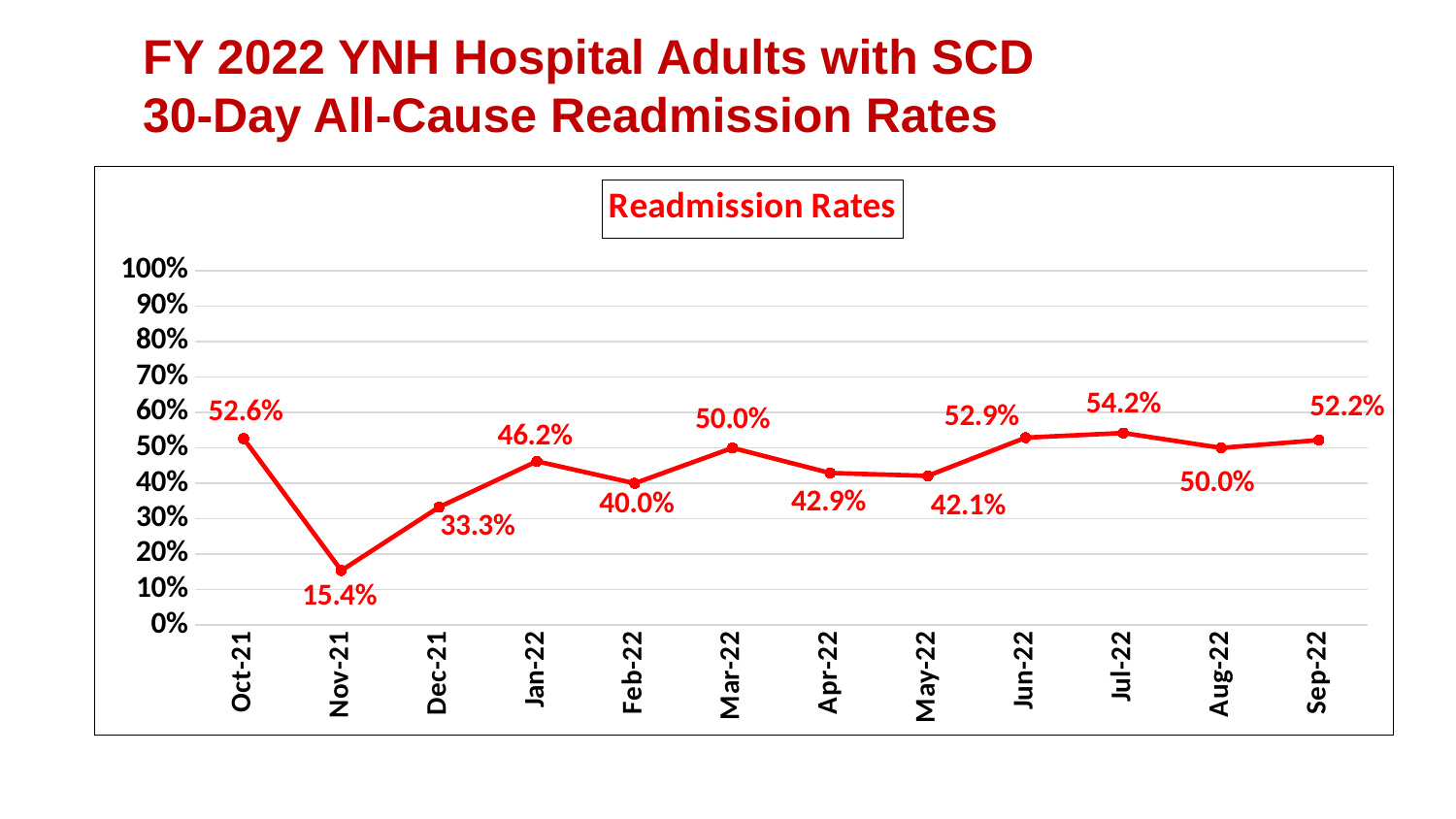

# FY 2022 YNH Hospital Adults with SCD 30-Day All-Cause Readmission Rates

### Chart: Readmission Rates

| Category | Series 1 |
|---|---|
| 44470 | 0.526 |
| 44521 | 0.154 |
| 44551 | 0.333 |
| 44582 | 0.462 |
| 44613 | 0.4 |
| 44641 | 0.5 |
| 44672 | 0.429 |
| 44702 | 0.421 |
| 44733 | 0.529 |
| 44763 | 0.542 |
| 44794 | 0.5 |
| 44825 | 0.522 |